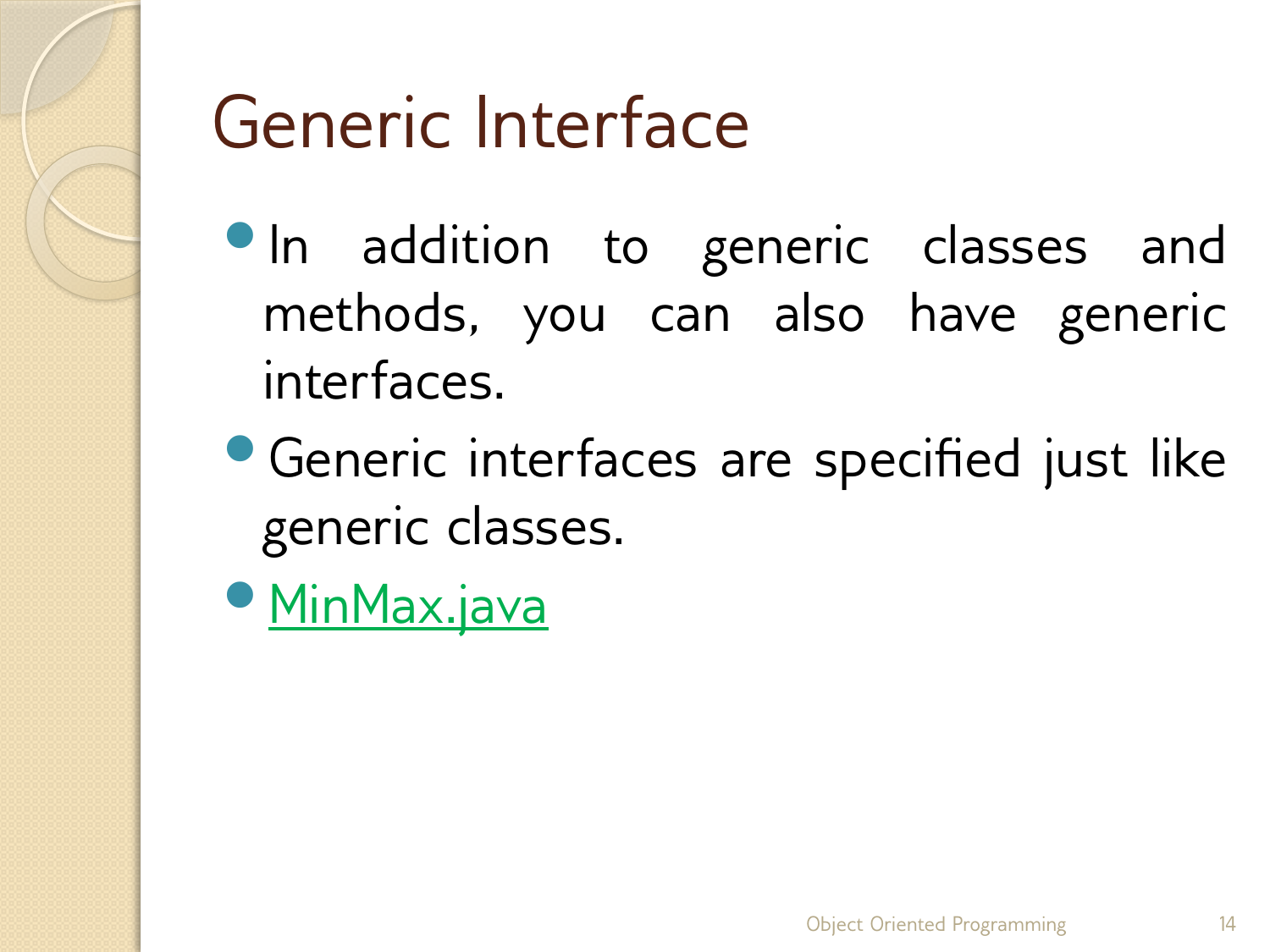

# Generic Interface
In addition to generic classes and methods, you can also have generic interfaces.
Generic interfaces are specified just like generic classes.
MinMax.java
Object Oriented Programming
14